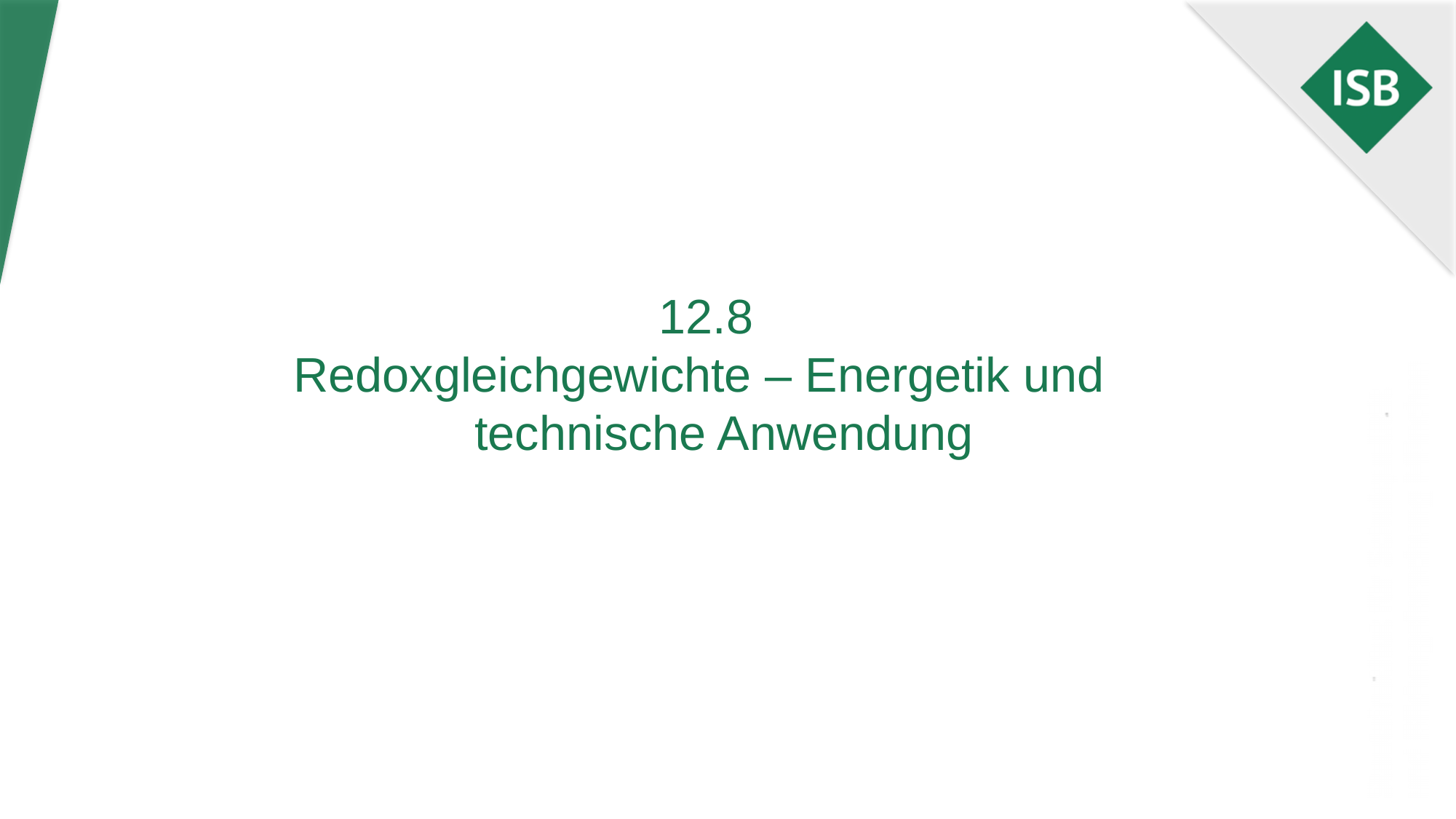

12.8
Redoxgleichgewichte – Energetik und technische Anwendung